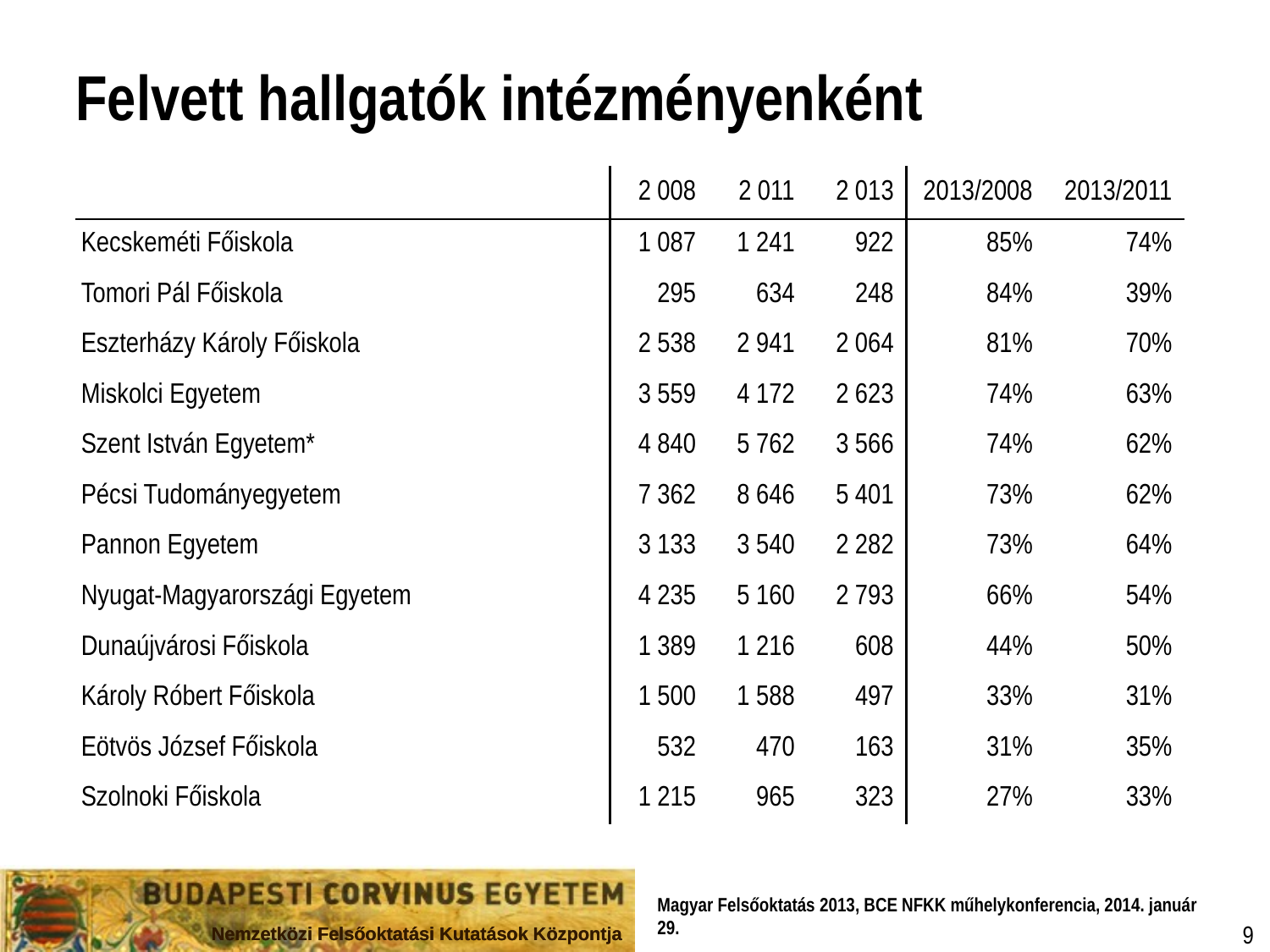

Felvett hallgatók intézményenként
|  | 2 008 | 2 011 | 2 013 | 2013/2008 | 2013/2011 |
| --- | --- | --- | --- | --- | --- |
| Kecskeméti Főiskola | 1 087 | 1 241 | 922 | 85% | 74% |
| Tomori Pál Főiskola | 295 | 634 | 248 | 84% | 39% |
| Eszterházy Károly Főiskola | 2 538 | 2 941 | 2 064 | 81% | 70% |
| Miskolci Egyetem | 3 559 | 4 172 | 2 623 | 74% | 63% |
| Szent István Egyetem\* | 4 840 | 5 762 | 3 566 | 74% | 62% |
| Pécsi Tudományegyetem | 7 362 | 8 646 | 5 401 | 73% | 62% |
| Pannon Egyetem | 3 133 | 3 540 | 2 282 | 73% | 64% |
| Nyugat-Magyarországi Egyetem | 4 235 | 5 160 | 2 793 | 66% | 54% |
| Dunaújvárosi Főiskola | 1 389 | 1 216 | 608 | 44% | 50% |
| Károly Róbert Főiskola | 1 500 | 1 588 | 497 | 33% | 31% |
| Eötvös József Főiskola | 532 | 470 | 163 | 31% | 35% |
| Szolnoki Főiskola | 1 215 | 965 | 323 | 27% | 33% |
9